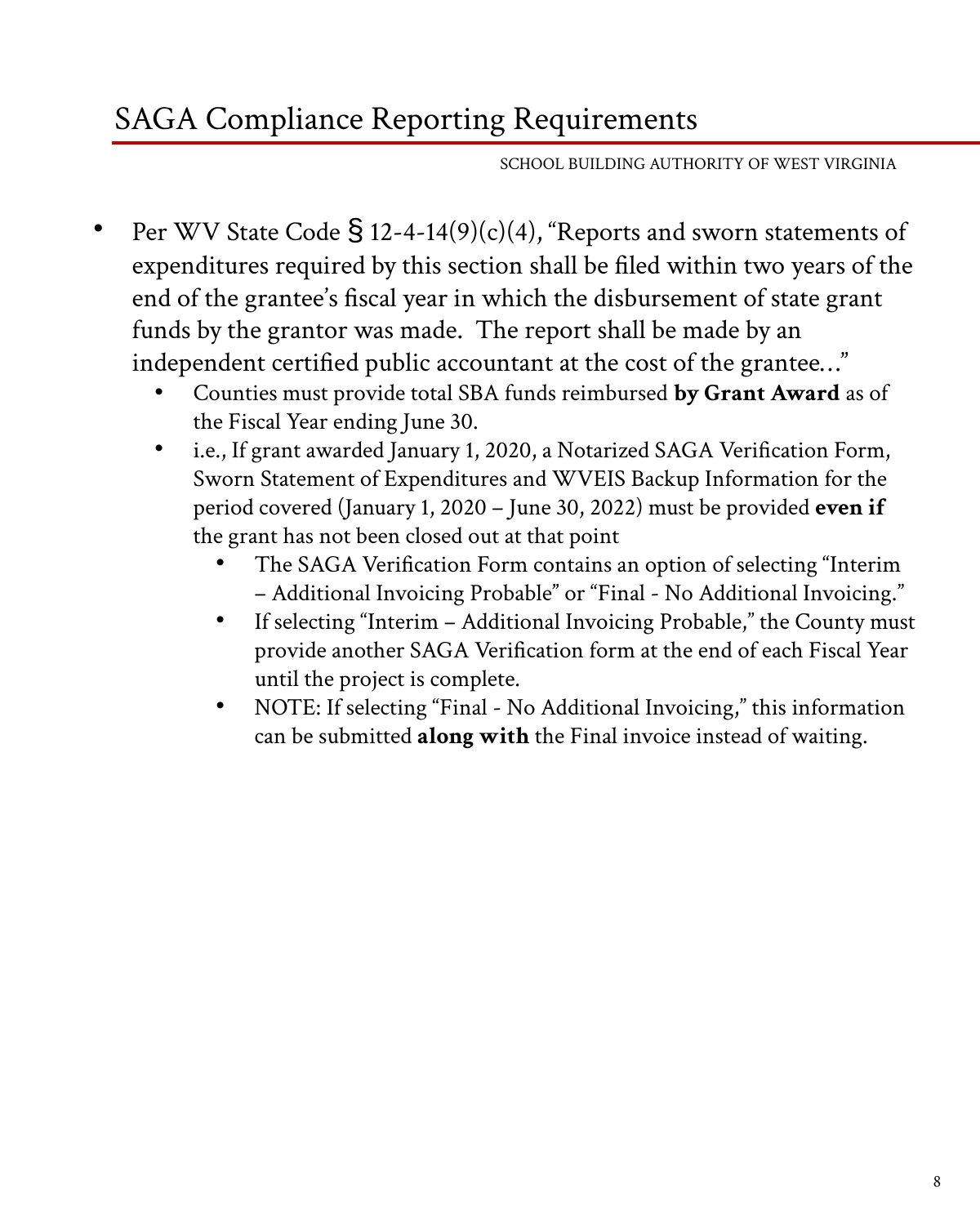

SAGA Compliance Reporting Requirements
SCHOOL BUILDING AUTHORITY OF WEST VIRGINIA
Per WV State Code § 12-4-14(9)(c)(4), “Reports and sworn statements of expenditures required by this section shall be filed within two years of the end of the grantee’s fiscal year in which the disbursement of state grant funds by the grantor was made.  The report shall be made by an independent certified public accountant at the cost of the grantee…”
Counties must provide total SBA funds reimbursed by Grant Award as of the Fiscal Year ending June 30.
i.e., If grant awarded January 1, 2020, a Notarized SAGA Verification Form, Sworn Statement of Expenditures and WVEIS Backup Information for the period covered (January 1, 2020 – June 30, 2022) must be provided even if the grant has not been closed out at that point
The SAGA Verification Form contains an option of selecting “Interim – Additional Invoicing Probable” or “Final - No Additional Invoicing.”
If selecting “Interim – Additional Invoicing Probable,” the County must provide another SAGA Verification form at the end of each Fiscal Year until the project is complete.
NOTE: If selecting “Final - No Additional Invoicing,” this information can be submitted along with the Final invoice instead of waiting.
8